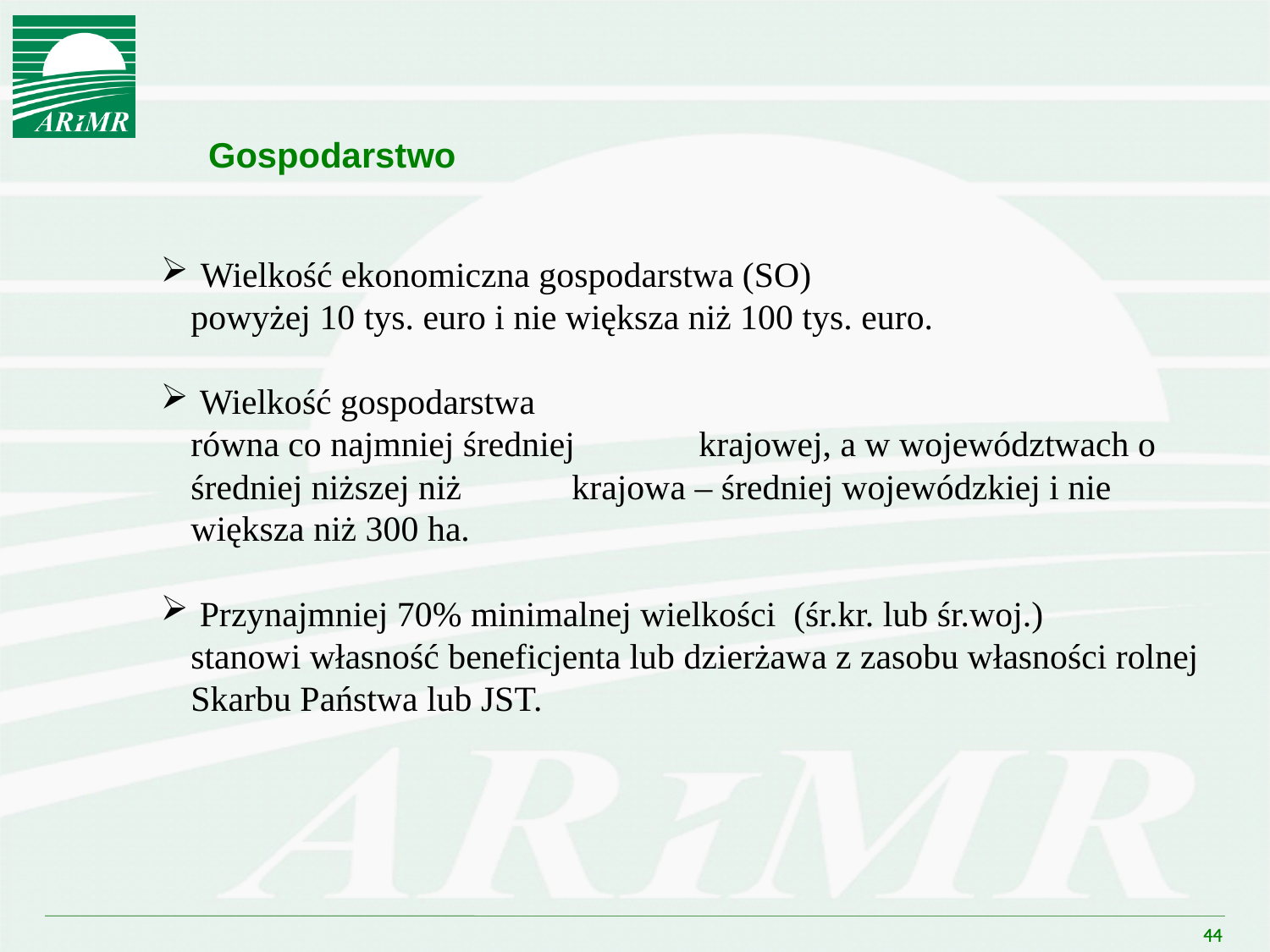

Gospodarstwo

 Wielkość ekonomiczna gospodarstwa (SO)
powyżej 10 tys. euro i nie większa niż 100 tys. euro.

 Wielkość gospodarstwa
równa co najmniej średniej 	krajowej, a w województwach o średniej niższej niż 	krajowa – średniej wojewódzkiej i nie większa niż 300 ha.

 Przynajmniej 70% minimalnej wielkości  (śr.kr. lub śr.woj.)
stanowi własność beneficjenta lub dzierżawa z zasobu własności rolnej Skarbu Państwa lub JST.

44